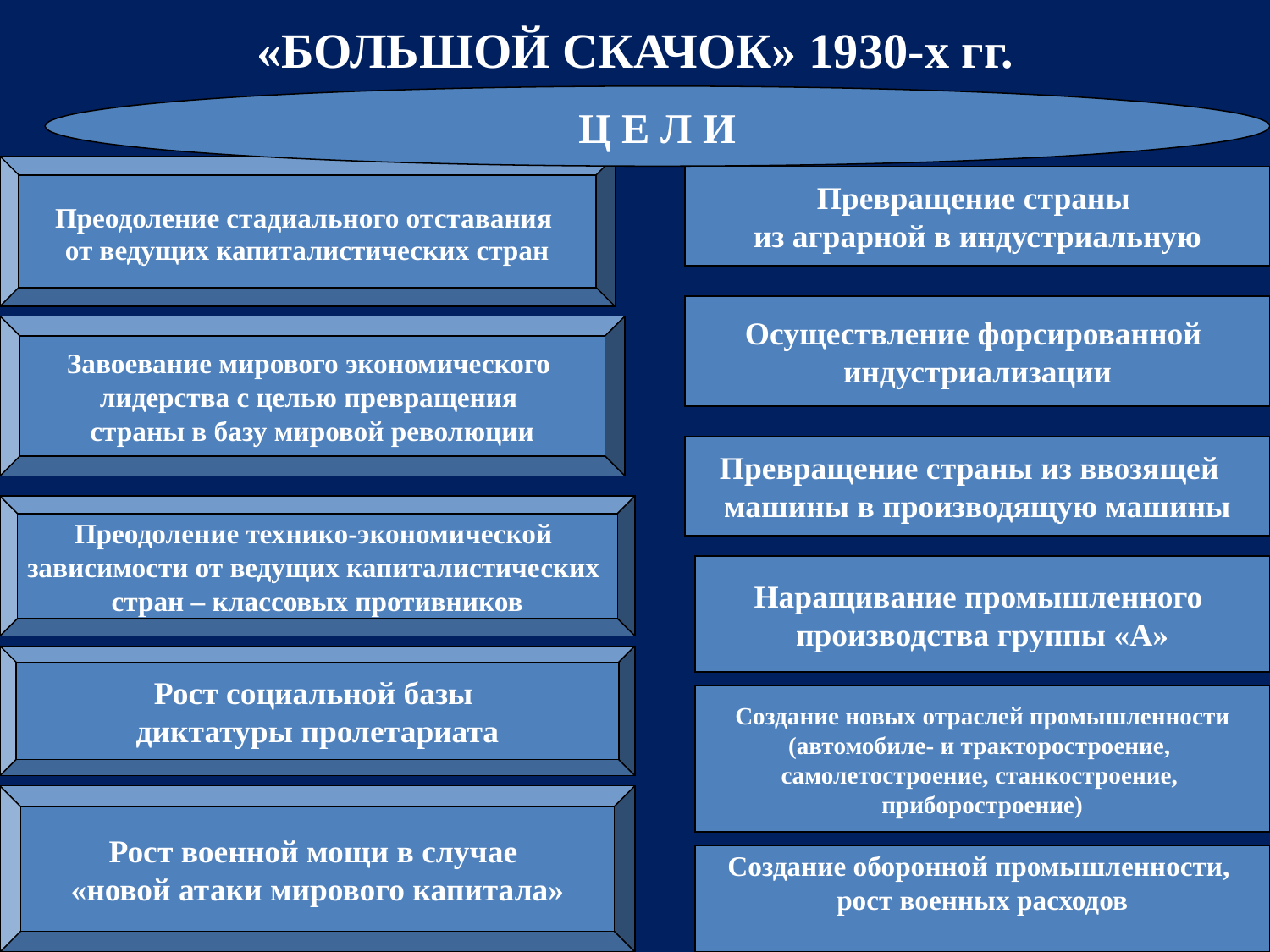

# «БОЛЬШОЙ СКАЧОК» 1930-х гг.
Ц Е Л И

Преодоление стадиального отставания
от ведущих капиталистических стран

Превращение страны
из аграрной в индустриальную

Осуществление форсированной
индустриализации
Завоевание мирового экономического
лидерства с целью превращения
страны в базу мировой революции
Превращение страны из ввозящей
машины в производящую машины

Преодоление технико-экономической
зависимости от ведущих капиталистических
стран – классовых противников

Наращивание промышленного
производства группы «А»
Рост социальной базы
диктатуры пролетариата
Создание новых отраслей промышленности
 (автомобиле- и тракторостроение,
самолетостроение, станкостроение,
приборостроение)
Рост военной мощи в случае
«новой атаки мирового капитала»
Создание оборонной промышленности,
рост военных расходов